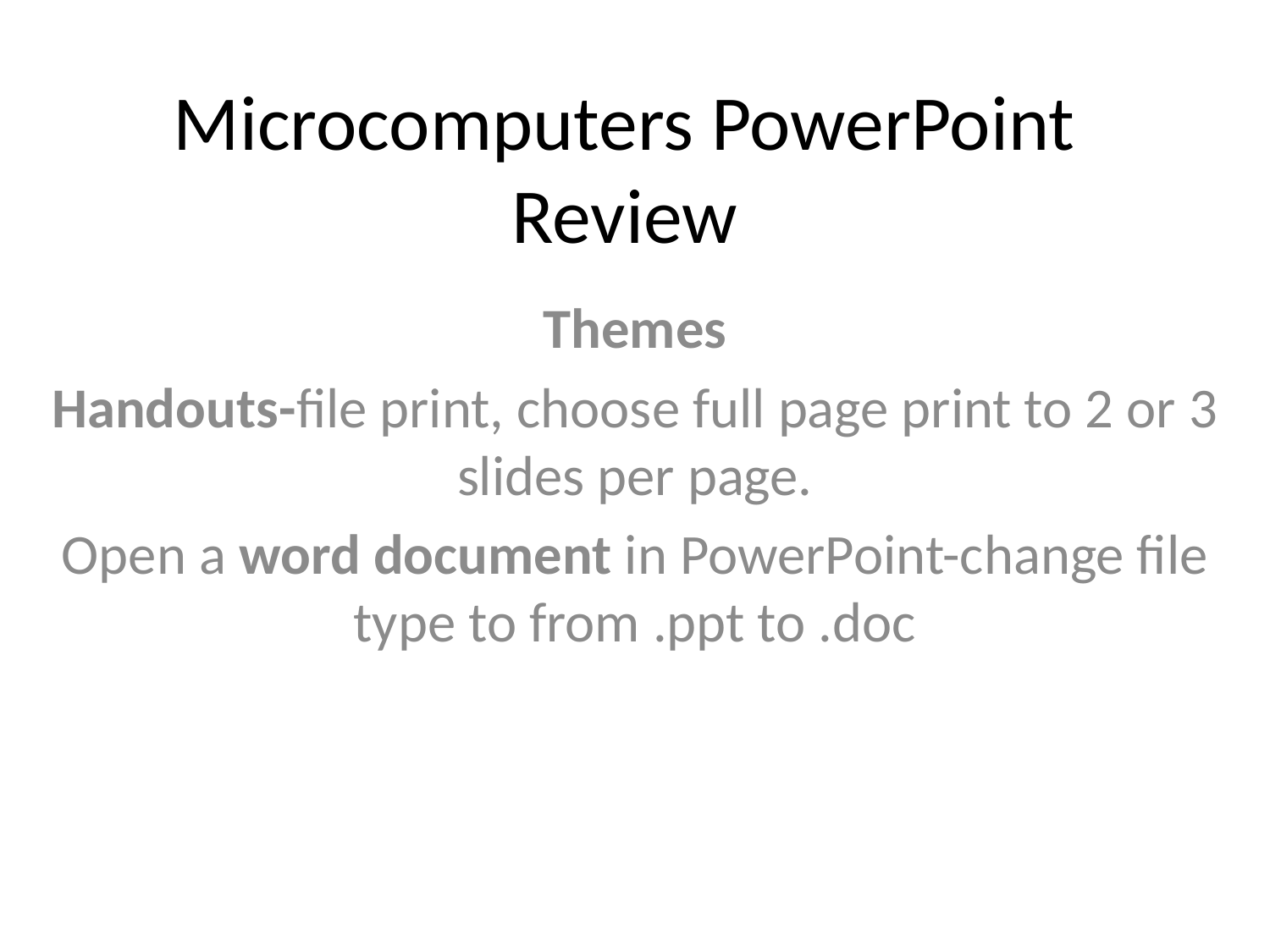

# Microcomputers PowerPoint Review
Themes
Handouts-file print, choose full page print to 2 or 3 slides per page.
Open a word document in PowerPoint-change file type to from .ppt to .doc